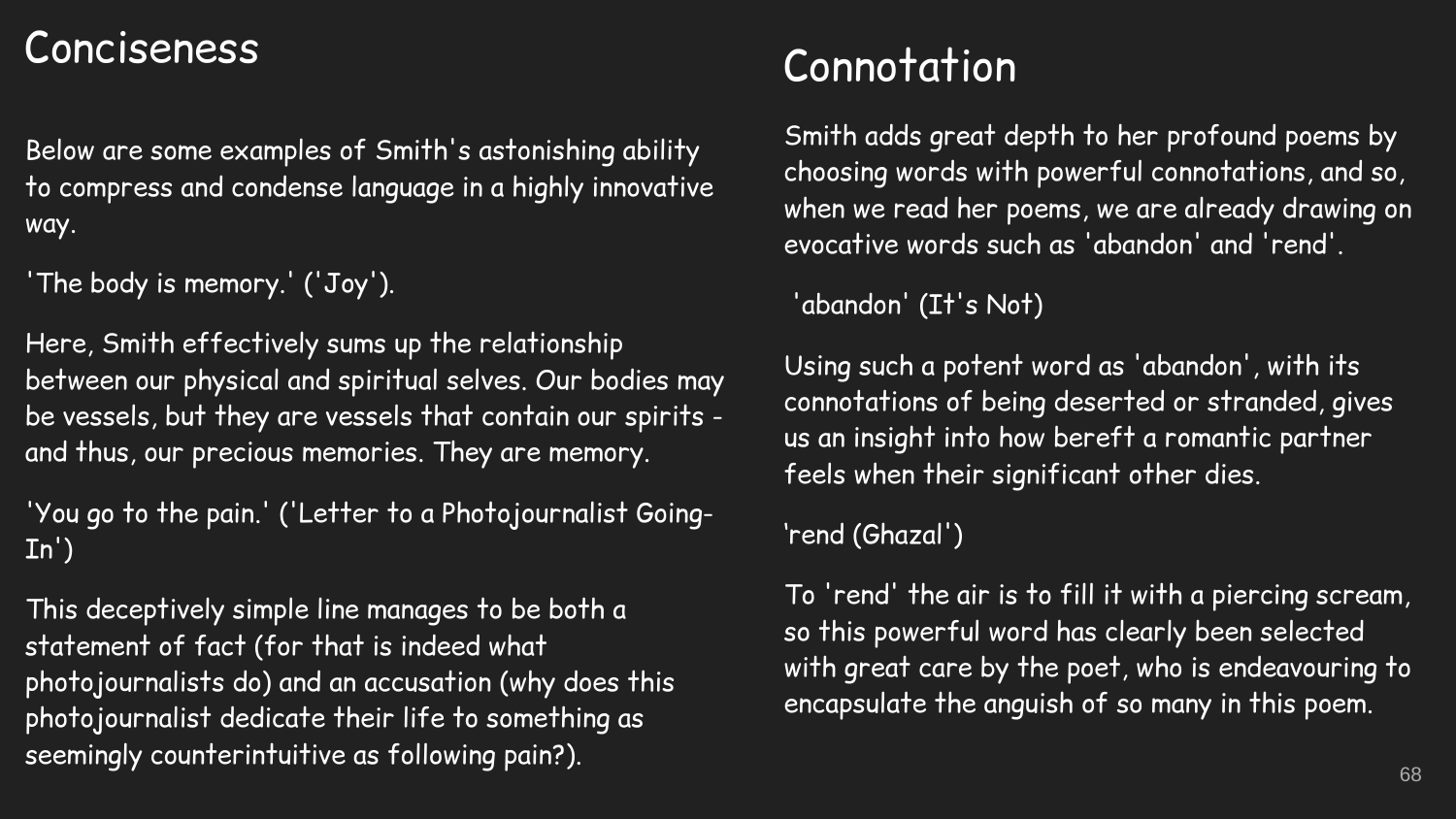

Conciseness

Below are some examples of Smith's astonishing ability to compress and condense language in a highly innovative way.
'The body is memory.' ('Joy').
Here, Smith effectively sums up the relationship between our physical and spiritual selves. Our bodies may be vessels, but they are vessels that contain our spirits - and thus, our precious memories. They are memory.
'You go to the pain.' ('Letter to a Photojournalist Going-In')
This deceptively simple line manages to be both a statement of fact (for that is indeed what photojournalists do) and an accusation (why does this photojournalist dedicate their life to something as seemingly counterintuitive as following pain?).

Connotation
Smith adds great depth to her profound poems by choosing words with powerful connotations, and so, when we read her poems, we are already drawing on evocative words such as 'abandon' and 'rend'.
 'abandon' (It's Not)
Using such a potent word as 'abandon', with its connotations of being deserted or stranded, gives us an insight into how bereft a romantic partner feels when their significant other dies.
‘rend (Ghazal')
To 'rend' the air is to fill it with a piercing scream, so this powerful word has clearly been selected with great care by the poet, who is endeavouring to encapsulate the anguish of so many in this poem.

68